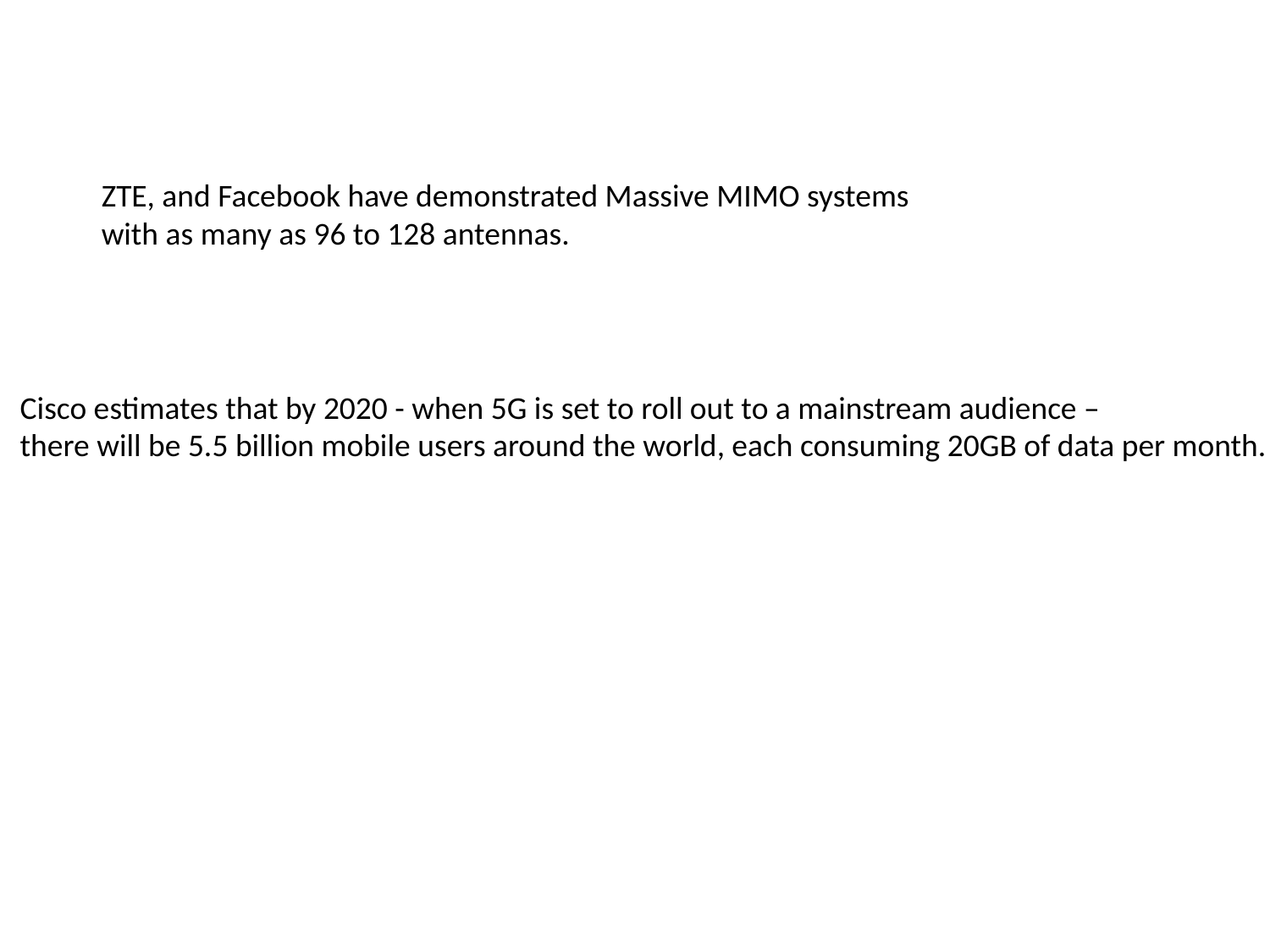

ZTE, and Facebook have demonstrated Massive MIMO systems
with as many as 96 to 128 antennas.
Cisco estimates that by 2020 - when 5G is set to roll out to a mainstream audience –
there will be 5.5 billion mobile users around the world, each consuming 20GB of data per month.